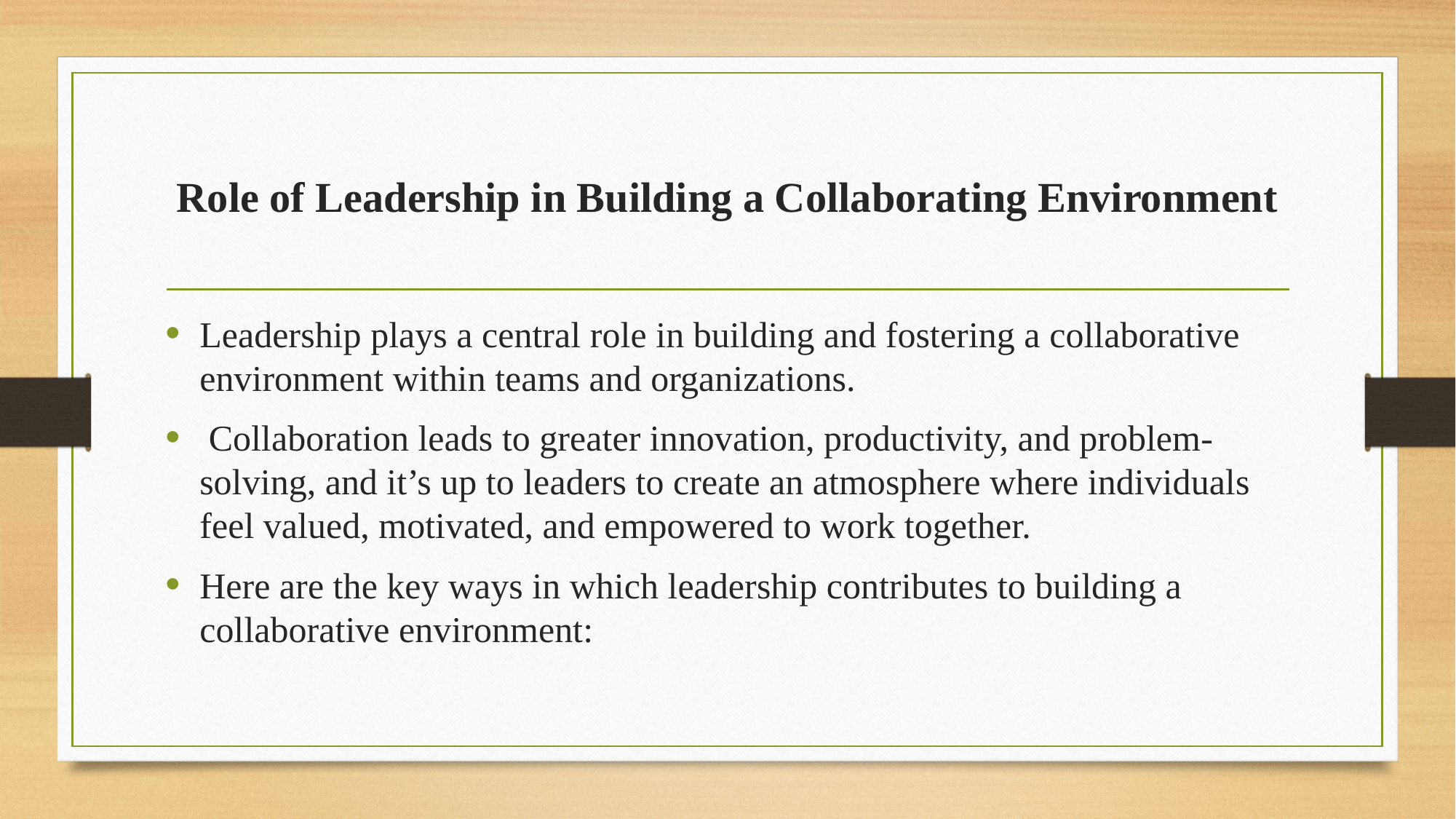

# Role of Leadership in Building a Collaborating Environment
Leadership plays a central role in building and fostering a collaborative environment within teams and organizations.
 Collaboration leads to greater innovation, productivity, and problem-solving, and it’s up to leaders to create an atmosphere where individuals feel valued, motivated, and empowered to work together.
Here are the key ways in which leadership contributes to building a collaborative environment: